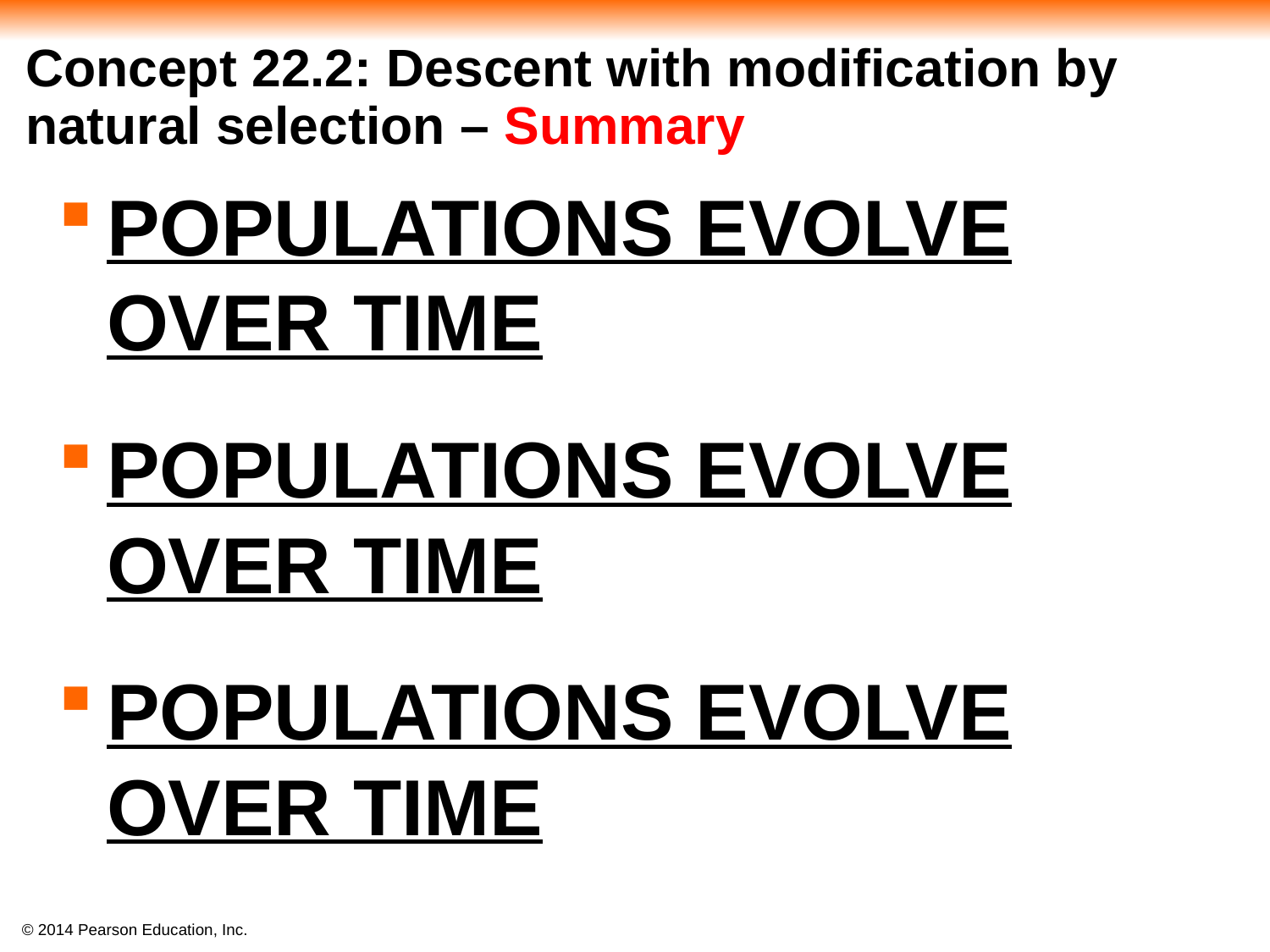

# Concept 22.2: Descent with modification by natural selection – Summary
POPULATIONS EVOLVE OVER TIME
POPULATIONS EVOLVE OVER TIME
POPULATIONS EVOLVE OVER TIME